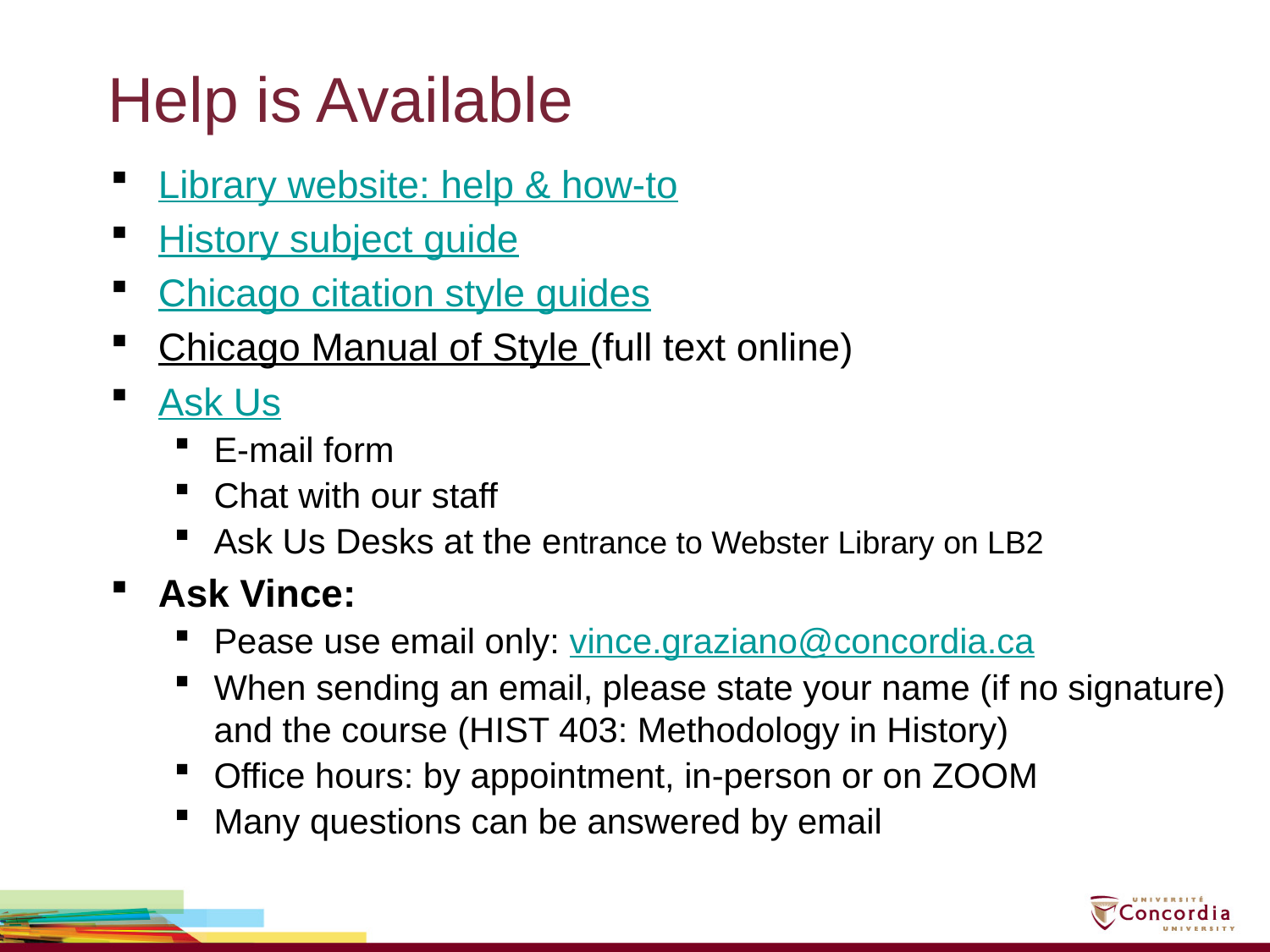

# Help is Available
Library website: help & how-to
History subject guide
Chicago citation style guides
Chicago Manual of Style (full text online)
Ask Us
E-mail form
Chat with our staff
Ask Us Desks at the entrance to Webster Library on LB2
Ask Vince:
Pease use email only: vince.graziano@concordia.ca
When sending an email, please state your name (if no signature) and the course (HIST 403: Methodology in History)
Office hours: by appointment, in-person or on ZOOM
Many questions can be answered by email